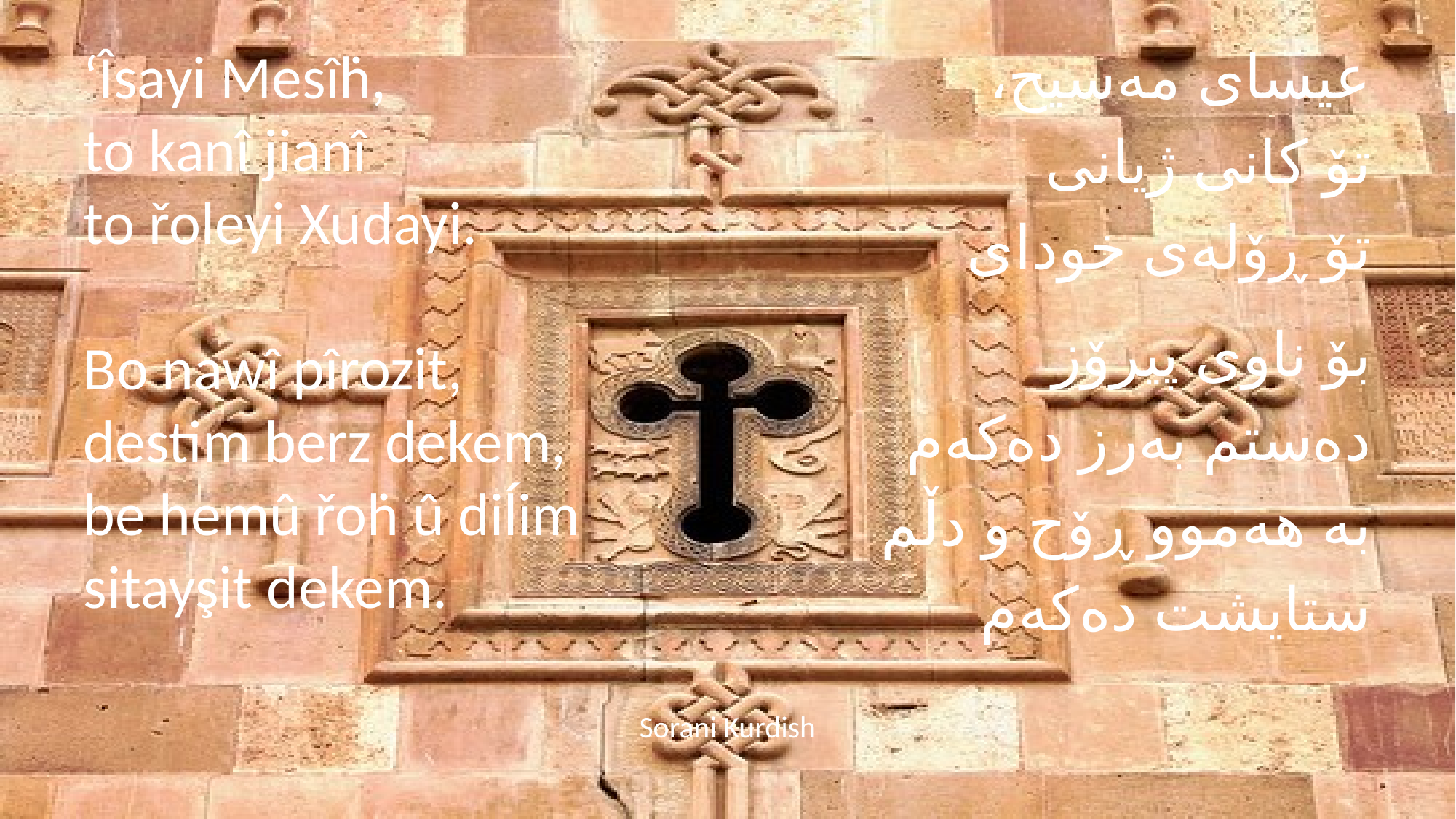

عیسای مەسیح،
تۆ کانی ژیانی
تۆ ڕۆلەی خودای

بۆ ناوی پیرۆز
دەستم بەرز دەکەم
بە هەموو ڕۆح و دڵم
ستایشت دەکەم

# ‘Îsayi Mesîḣ, to kanî jianî to řoleyi Xudayi. Bo nawî pîrozit, destim berz dekem, be hemû řoḣ û diĺim sitayşit dekem.
Sorani Kurdish